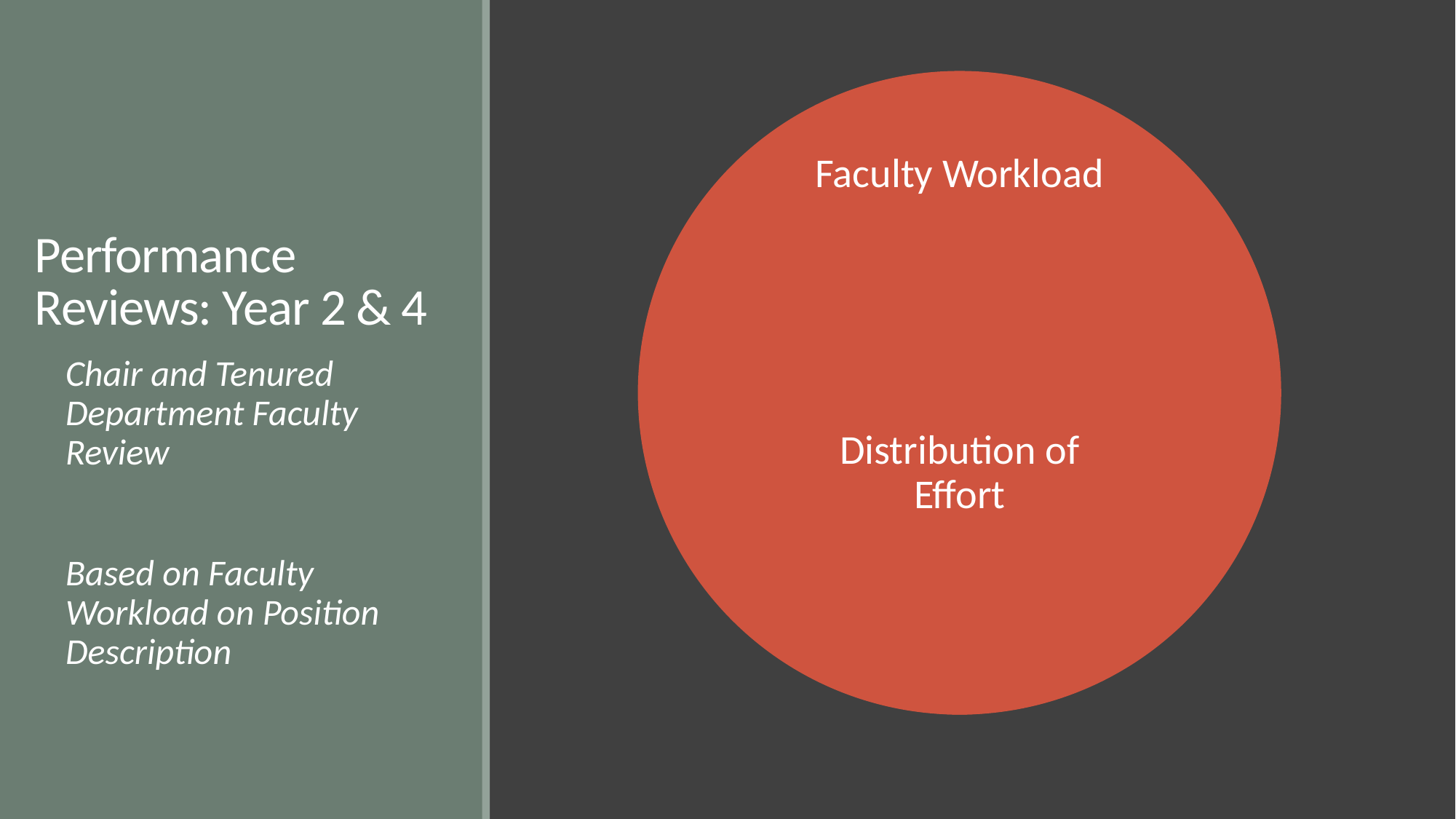

# Performance Reviews: Year 2 & 4
Faculty Workload
Distribution of Effort

Chair and Tenured Department Faculty Review

Based on Faculty Workload on Position Description